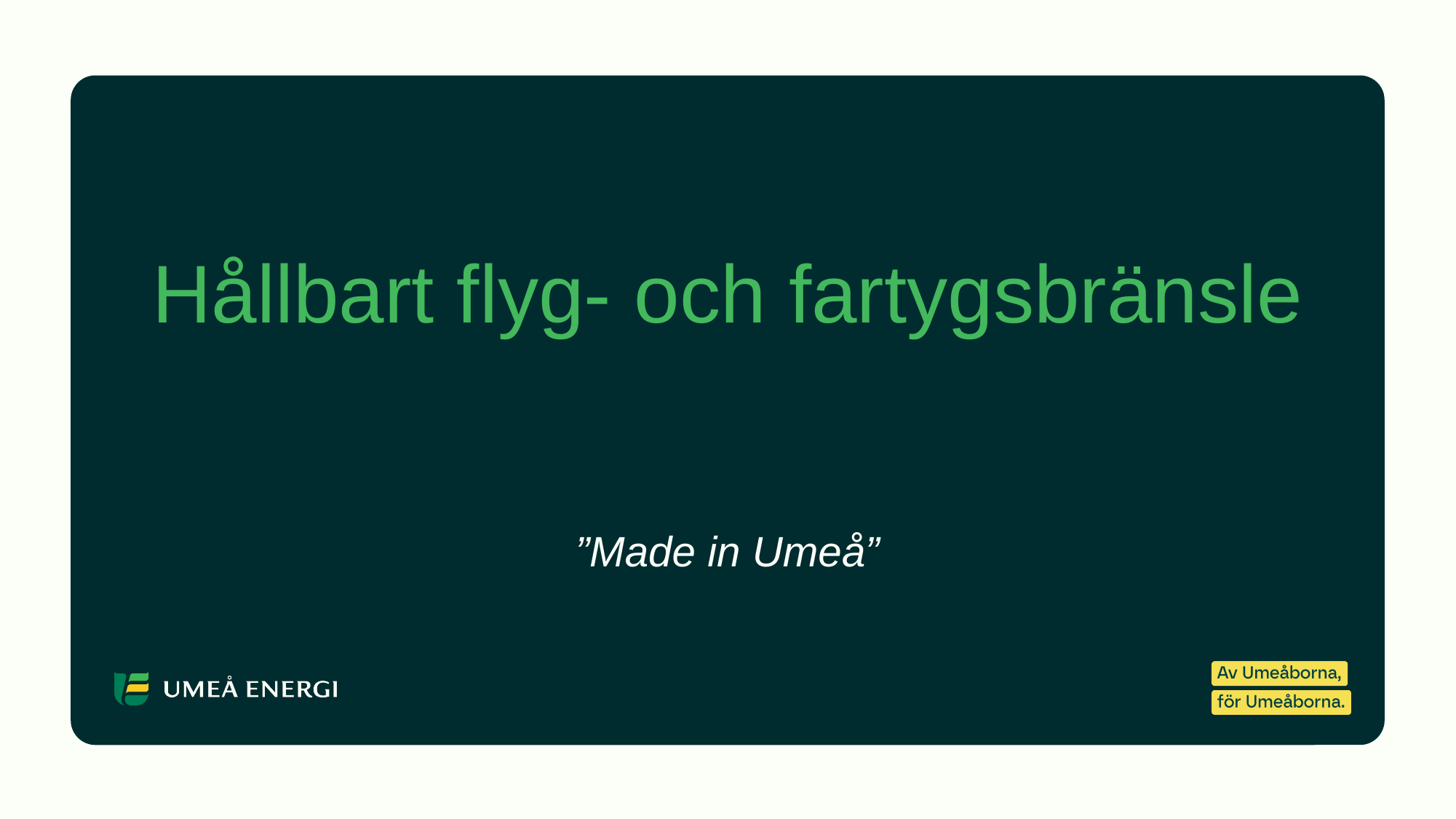

Hållbart flyg- och fartygsbränsle
”Made in Umeå”